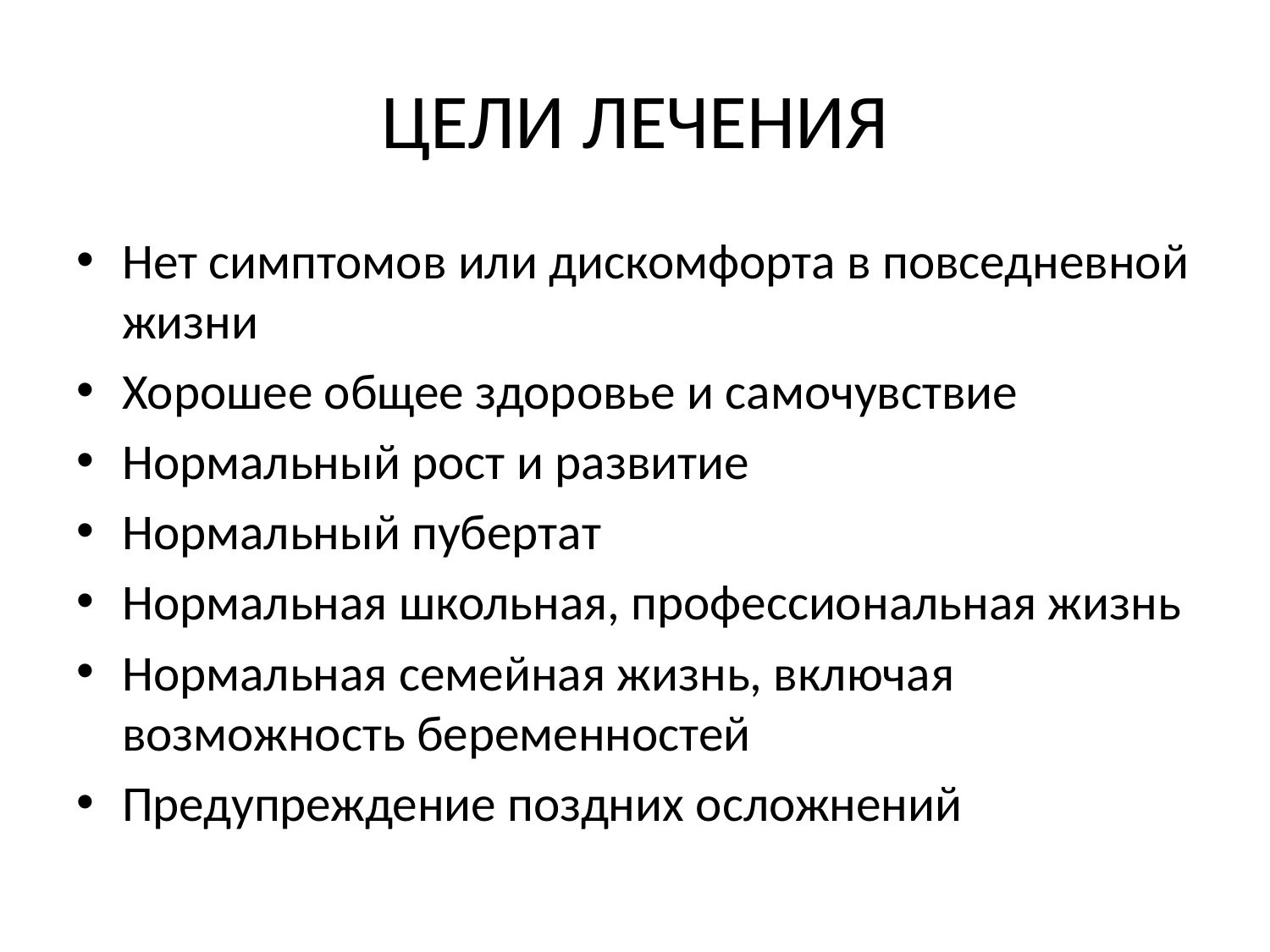

# ЦЕЛИ ЛЕЧЕНИЯ
Нет симптомов или дискомфорта в повседневной жизни
Хорошее общее здоровье и самочувствие
Нормальный рост и развитие
Нормальный пубертат
Нормальная школьная, профессиональная жизнь
Нормальная семейная жизнь, включая возможность беременностей
Предупреждение поздних осложнений